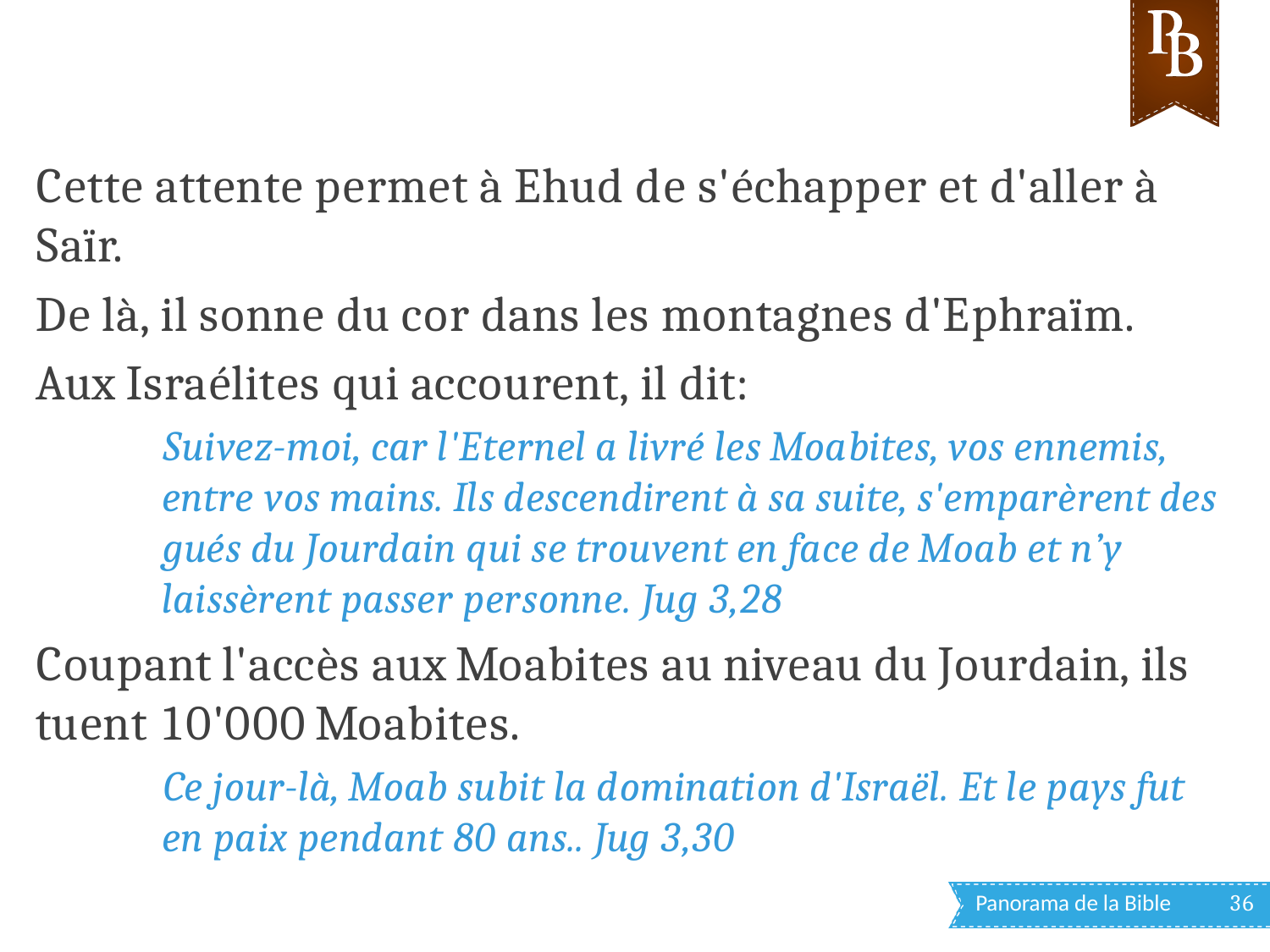

Cette attente permet à Ehud de s'échapper et d'aller à Saïr.
De là, il sonne du cor dans les montagnes d'Ephraïm.
Aux Israélites qui accourent, il dit:
Suivez-moi, car l'Eternel a livré les Moabites, vos ennemis, entre vos mains. Ils descendirent à sa suite, s'emparèrent des gués du Jourdain qui se trouvent en face de Moab et n’y laissèrent passer personne. Jug 3,28
Coupant l'accès aux Moabites au niveau du Jourdain, ils tuent 10'000 Moabites.
Ce jour-là, Moab subit la domination d'Israël. Et le pays fut en paix pendant 80 ans.. Jug 3,30